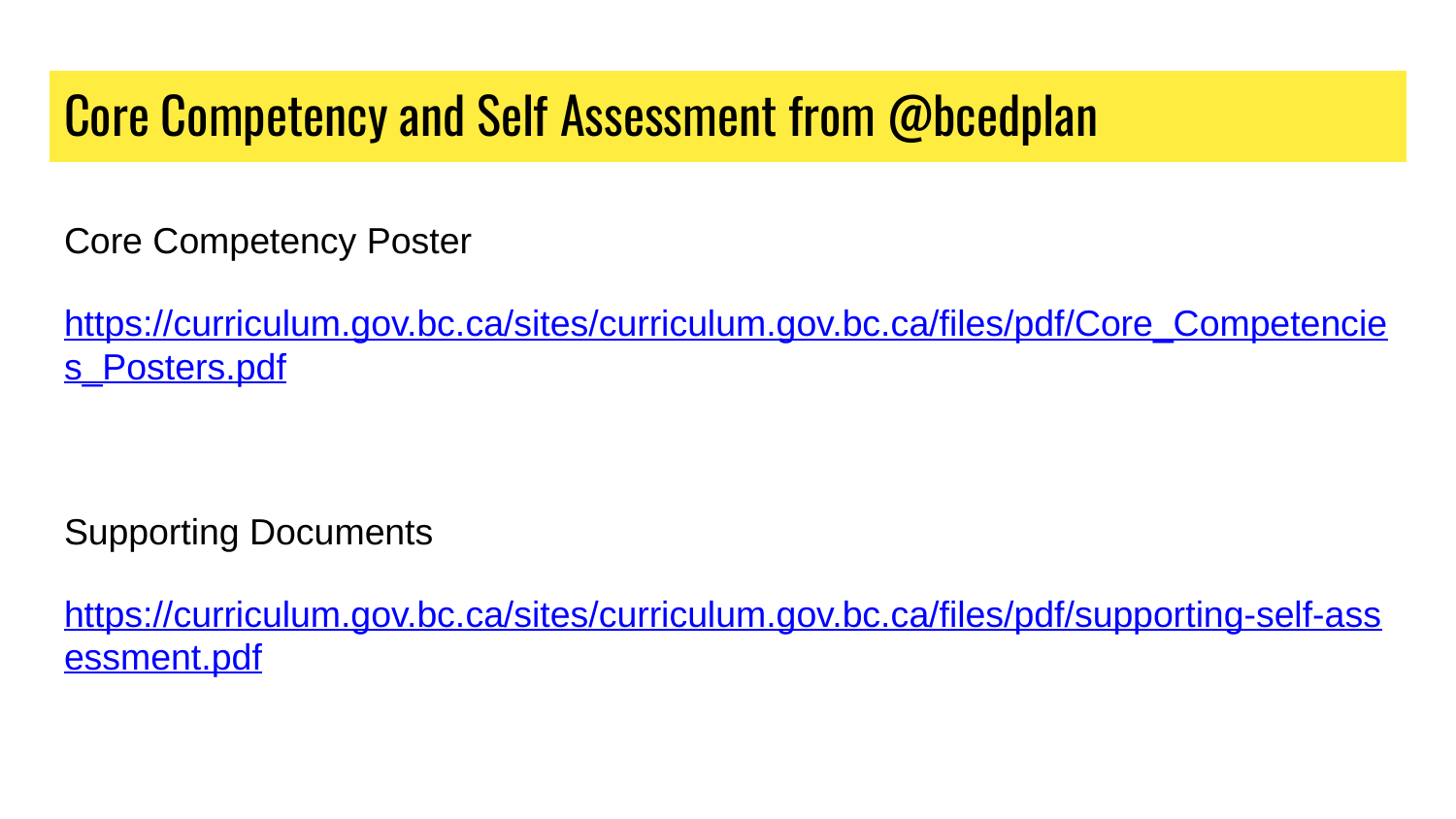

# Core Competency and Self Assessment from @bcedplan
Core Competency Poster
https://curriculum.gov.bc.ca/sites/curriculum.gov.bc.ca/files/pdf/Core_Competencies_Posters.pdf

Supporting Documents
https://curriculum.gov.bc.ca/sites/curriculum.gov.bc.ca/files/pdf/supporting-self-assessment.pdf